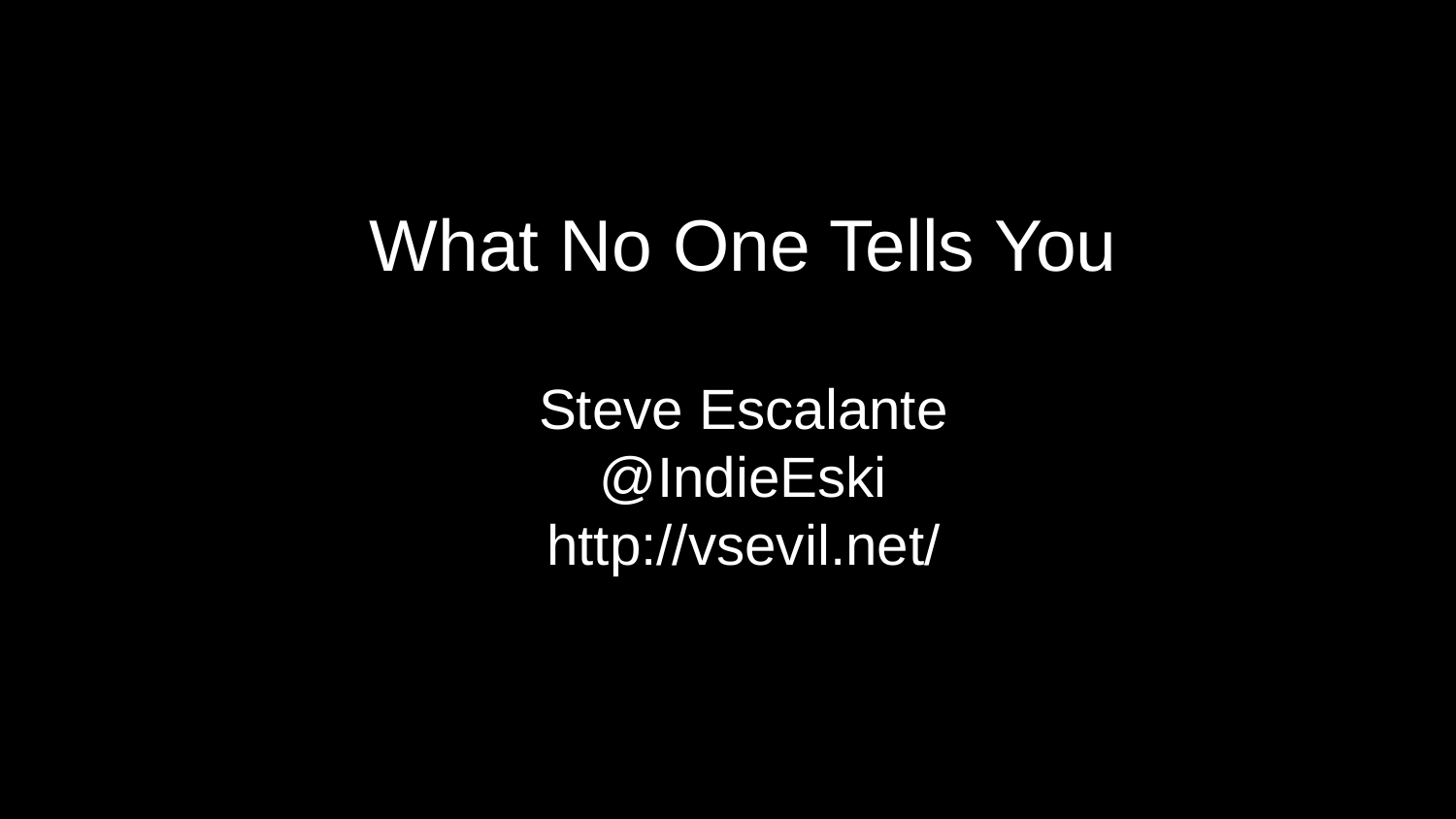

What No One Tells You

Steve Escalante
@IndieEski
http://vsevil.net/